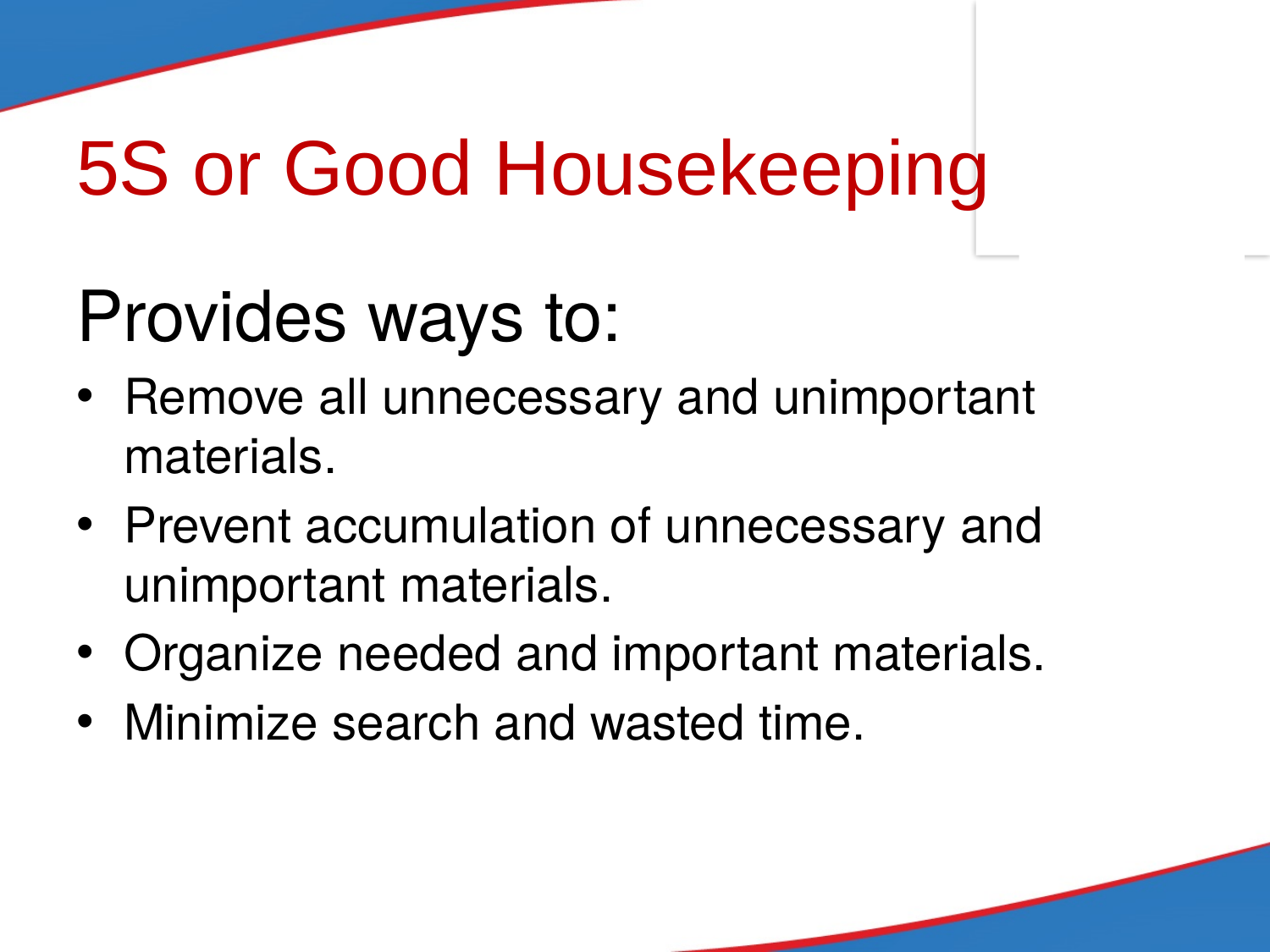

# 5S or Good Housekeeping
Provides ways to:
Remove all unnecessary and unimportant materials.
Prevent accumulation of unnecessary and unimportant materials.
Organize needed and important materials.
Minimize search and wasted time.